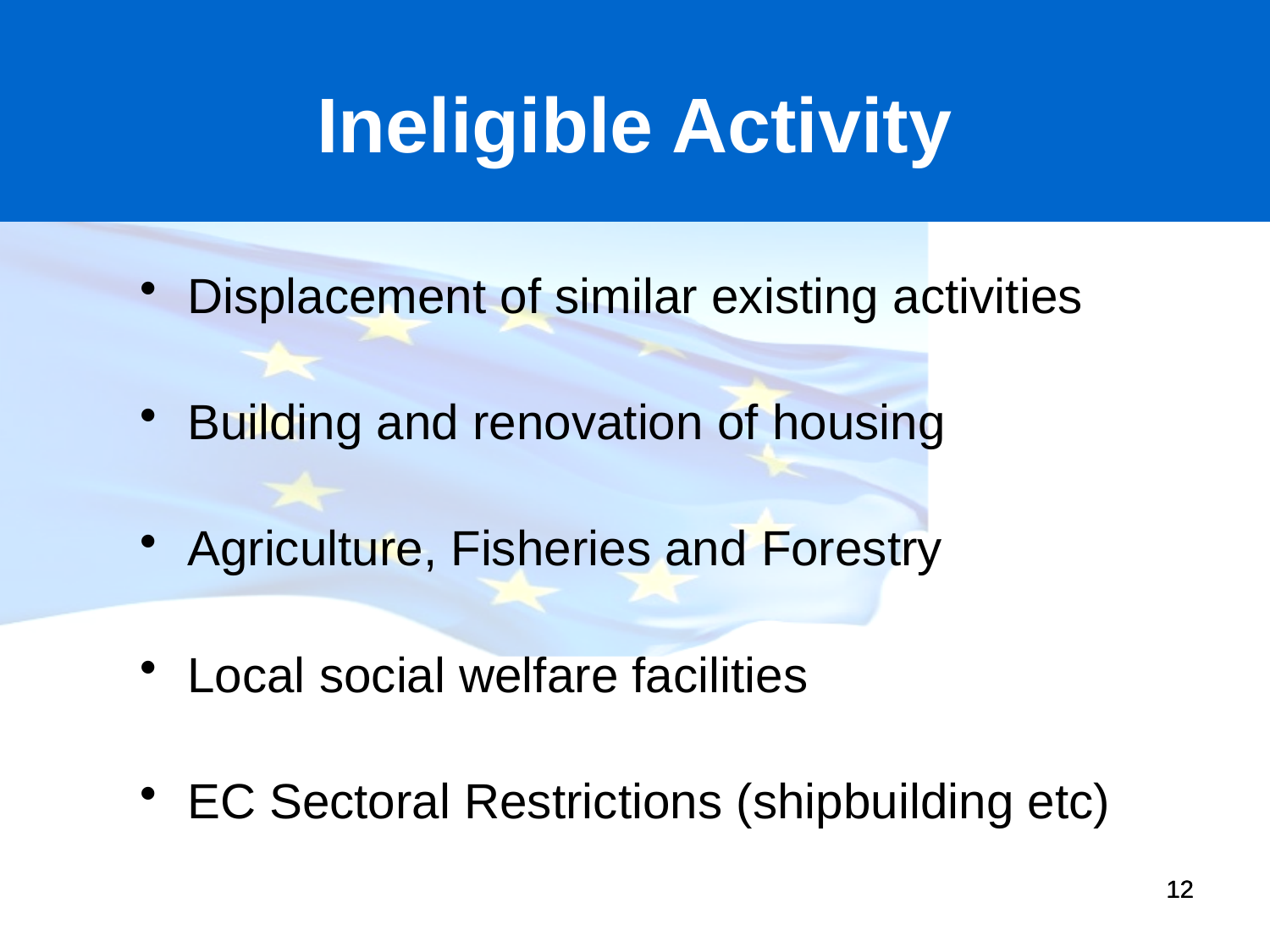

Ineligible Activity
Displacement of similar existing activities

Building and renovation of housing

Agriculture, Fisheries and Forestry

Local social welfare facilities

EC Sectoral Restrictions (shipbuilding etc)
12
12
12